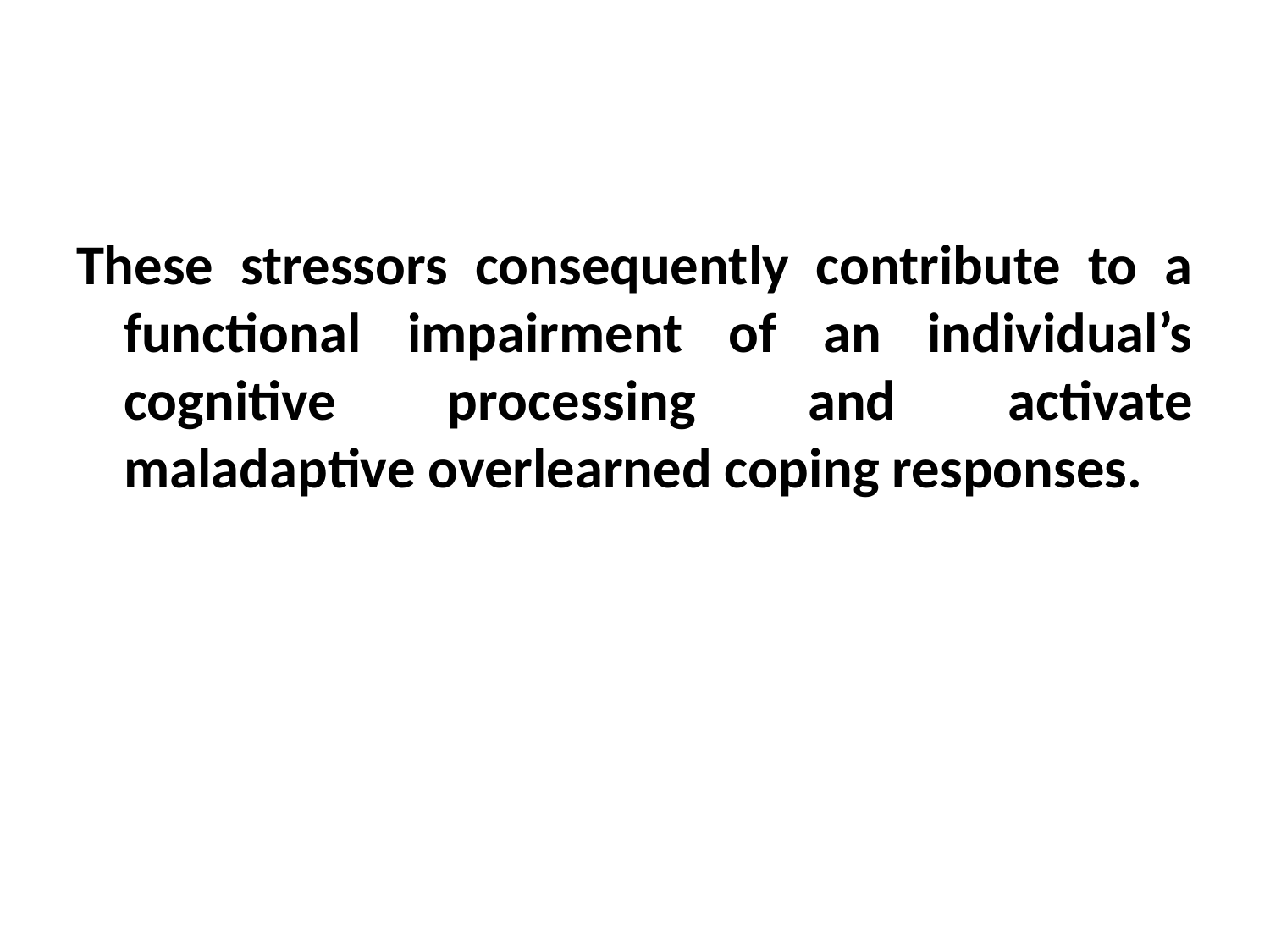

#
These stressors consequently contribute to a functional impairment of an individual’s cognitive processing and activate maladaptive overlearned coping responses.